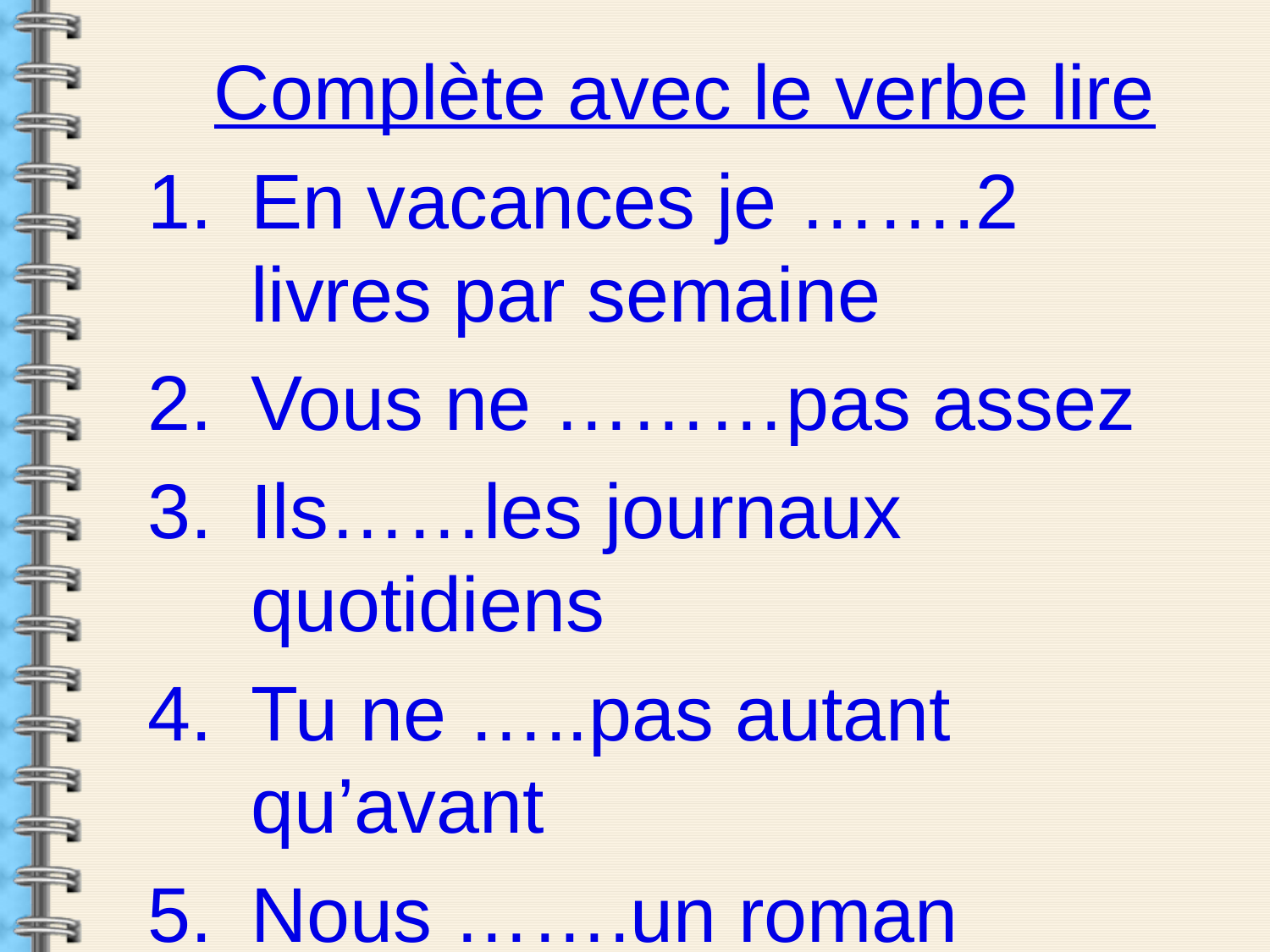

Complète avec le verbe lire
En vacances je …….2 livres par semaine
Vous ne ………pas assez
Ils……les journaux quotidiens
Tu ne …..pas autant qu’avant
Nous …….un roman policier
Elle …….. 5 livres par an